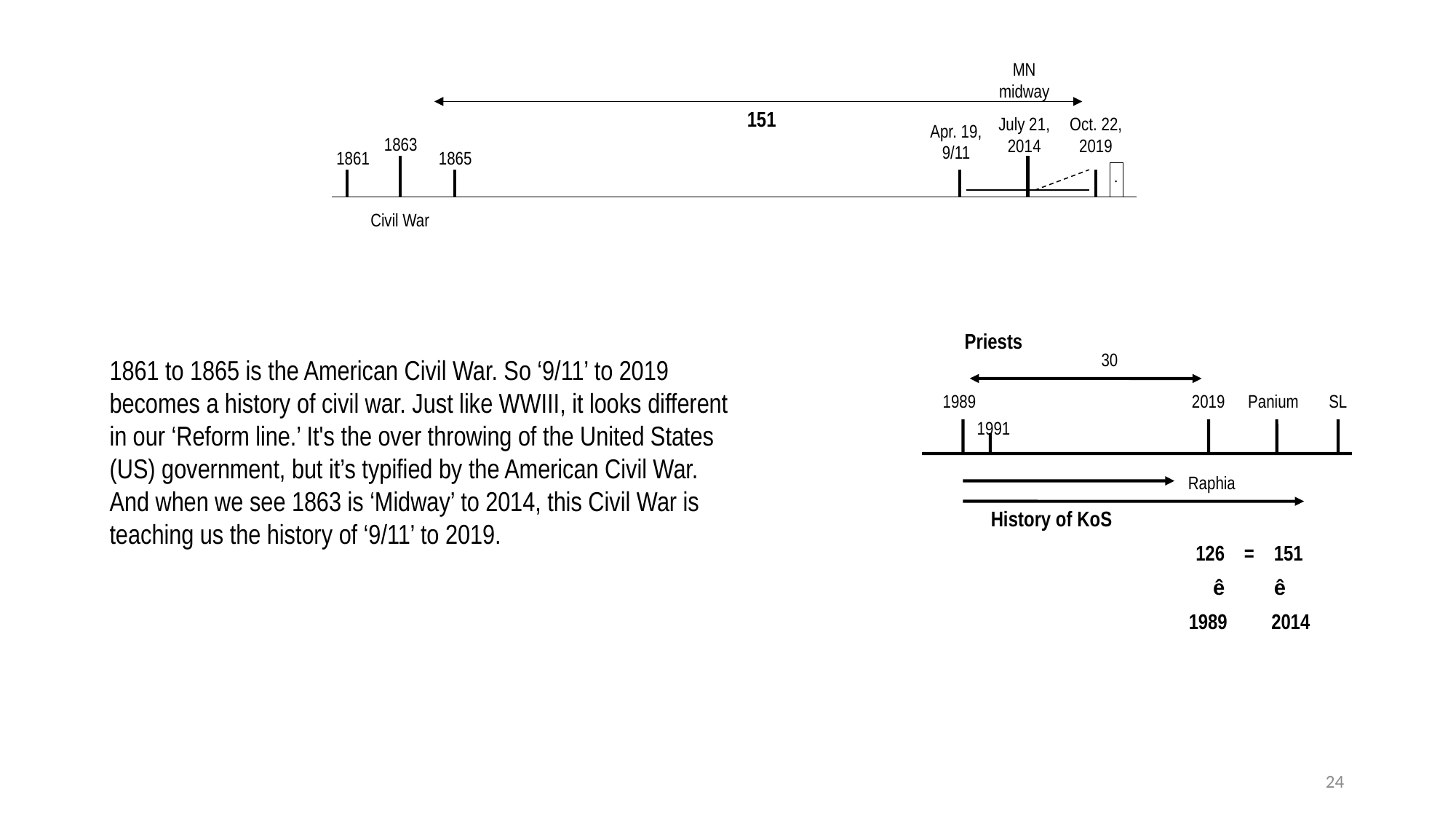

MN
midway

151

July 21,
2014
Oct. 22,
2019
Apr. 19,
9/11
1863
1861
1865

.

Civil War

Priests
30
1861 to 1865 is the American Civil War. So ‘9/11’ to 2019 becomes a history of civil war. Just like WWIII, it looks different in our ‘Reform line.’ It's the over throwing of the United States (US) government, but it’s typified by the American Civil War. And when we see 1863 is ‘Midway’ to 2014, this Civil War is teaching us the history of ‘9/11’ to 2019.

1989
2019
Panium
SL
1991

Raphia

History of KoS
126    =    151

ê          ê

1989         2014

24